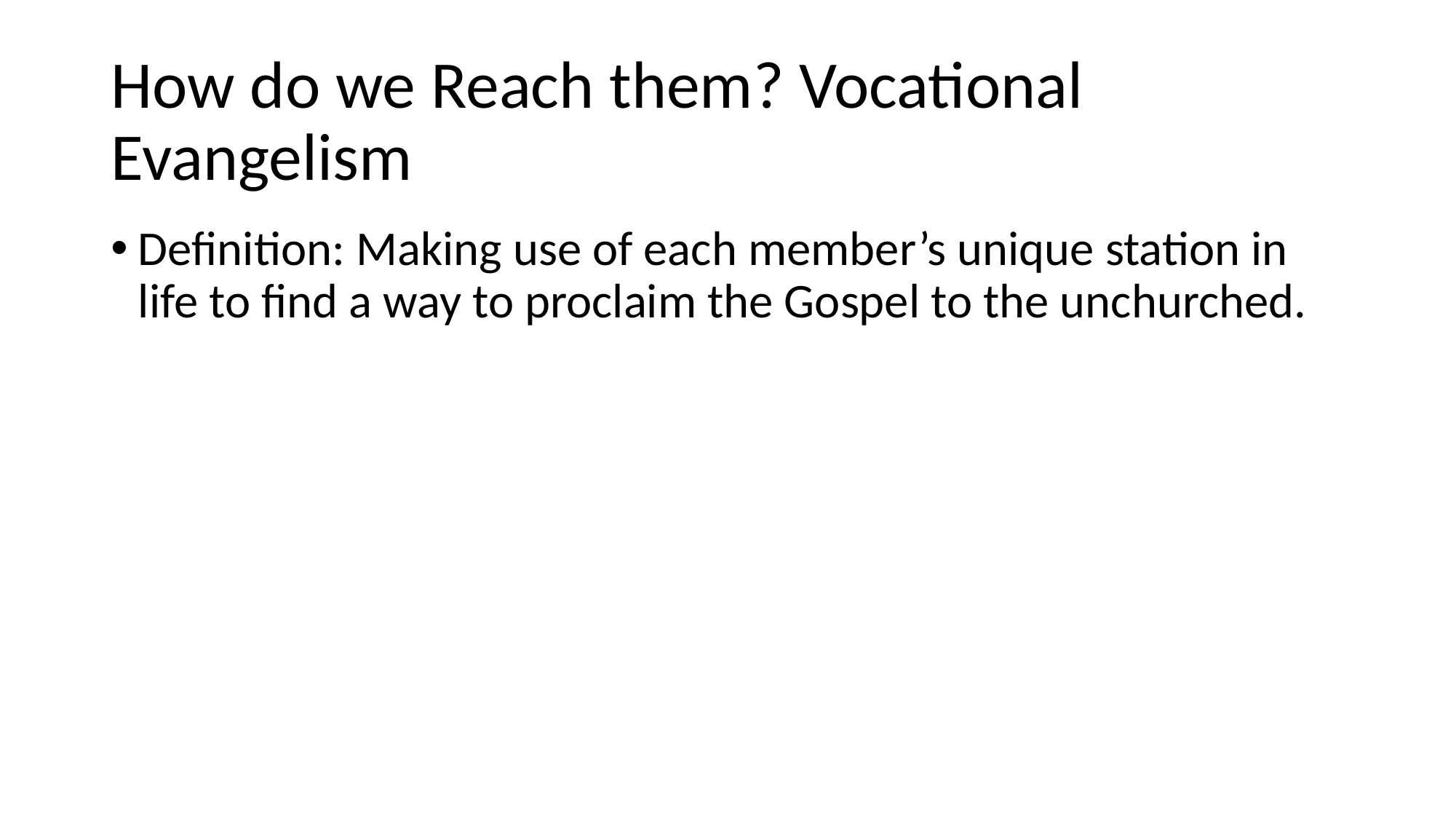

# How do we Reach them? Vocational Evangelism
Definition: Making use of each member’s unique station in life to find a way to proclaim the Gospel to the unchurched.